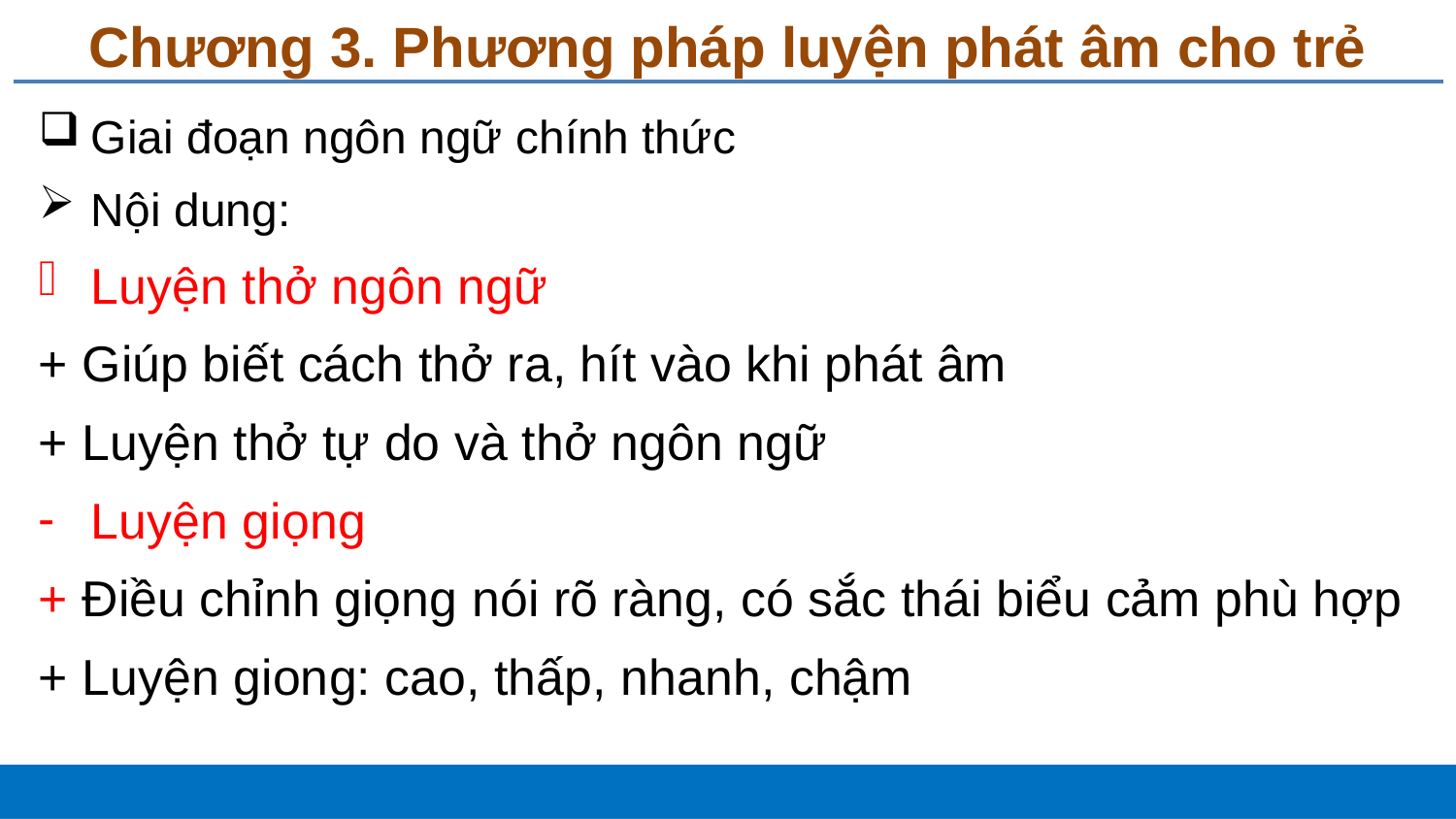

# Chương 3. Phương pháp luyện phát âm cho trẻ
Giai đoạn ngôn ngữ chính thức
Nội dung:
Luyện thở ngôn ngữ
+ Giúp biết cách thở ra, hít vào khi phát âm
+ Luyện thở tự do và thở ngôn ngữ
Luyện giọng
+ Điều chỉnh giọng nói rõ ràng, có sắc thái biểu cảm phù hợp
+ Luyện giong: cao, thấp, nhanh, chậm